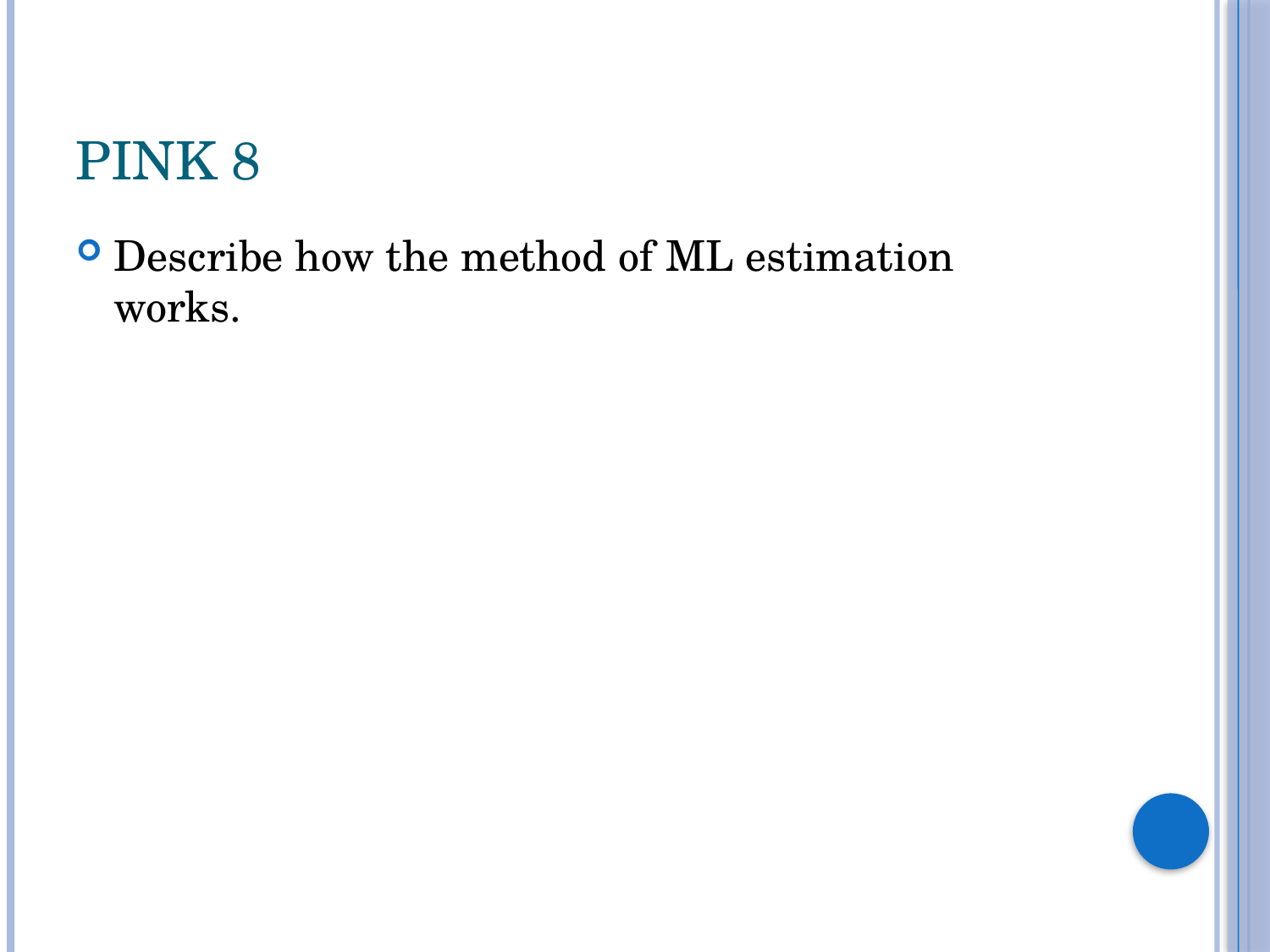

# Pink 8
Describe how the method of ML estimation works.